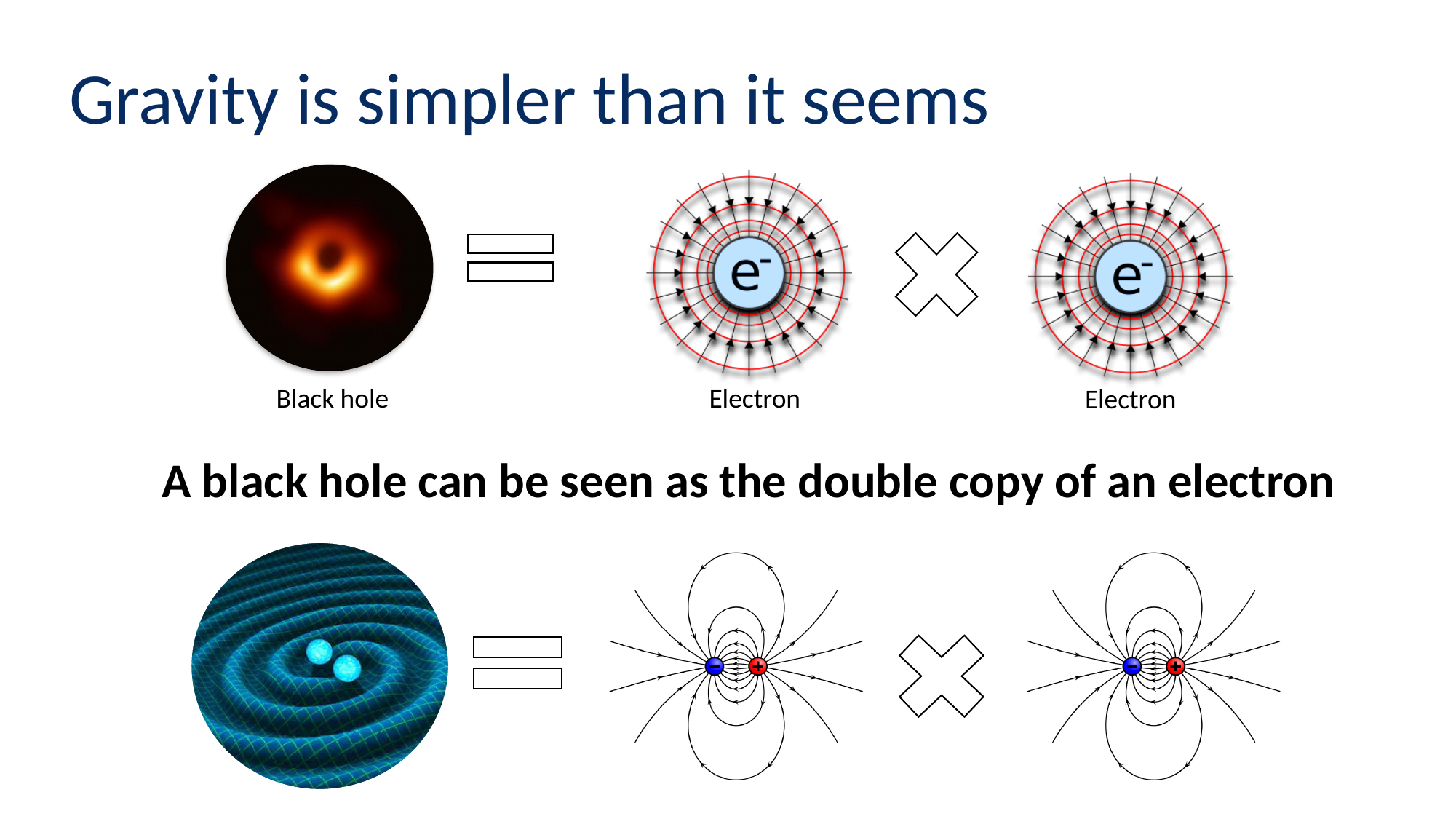

# Gravity is simpler than it seems

Black hole
Electron
Electron
A black hole can be seen as the double copy of an electron